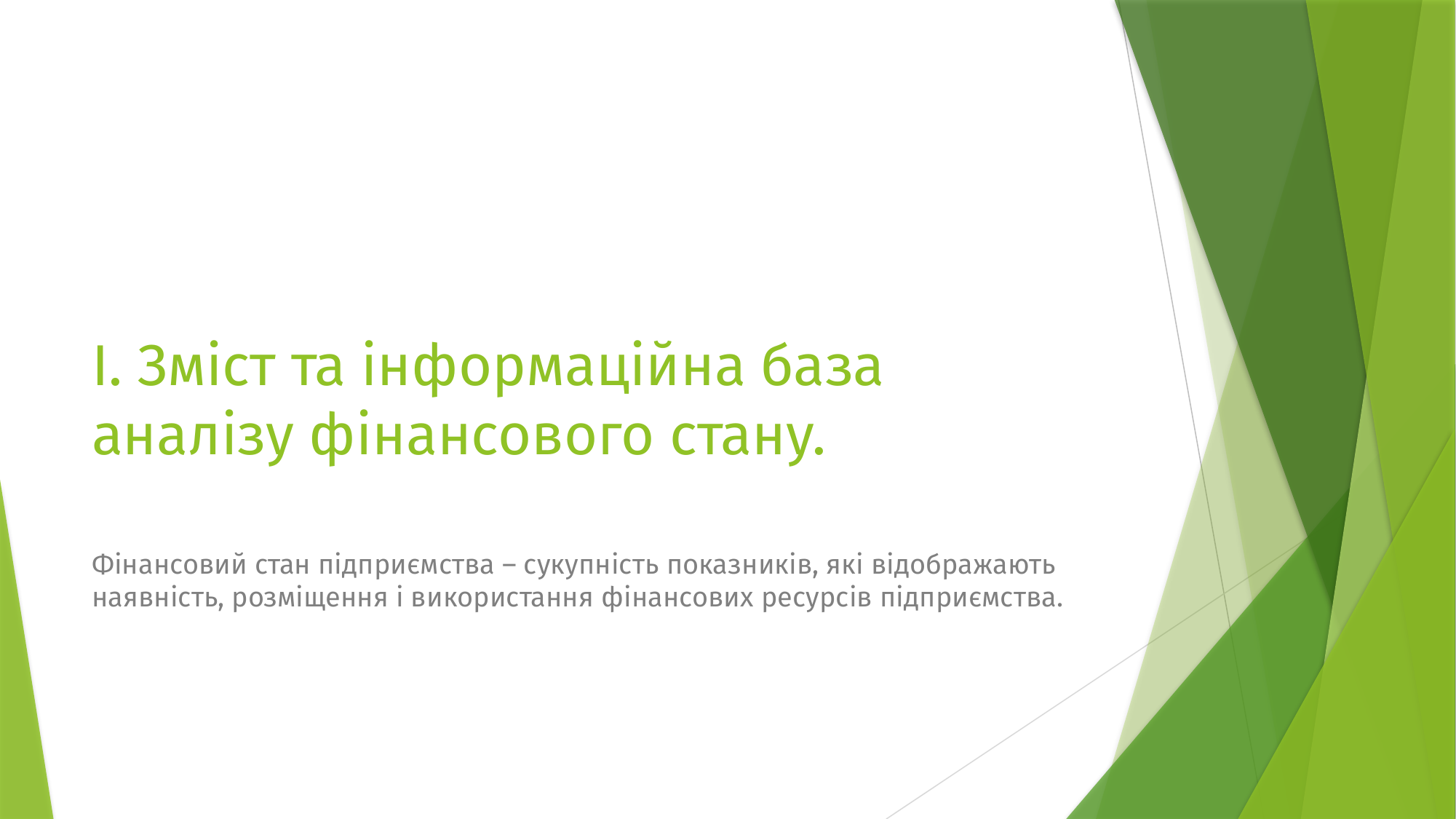

# І. Зміст та інформаційна база аналізу фінансового стану.
Фінансовий стан підприємства – сукупність показників, які відображають наявність, розміщення і використання фінансових ресурсів підприємства.